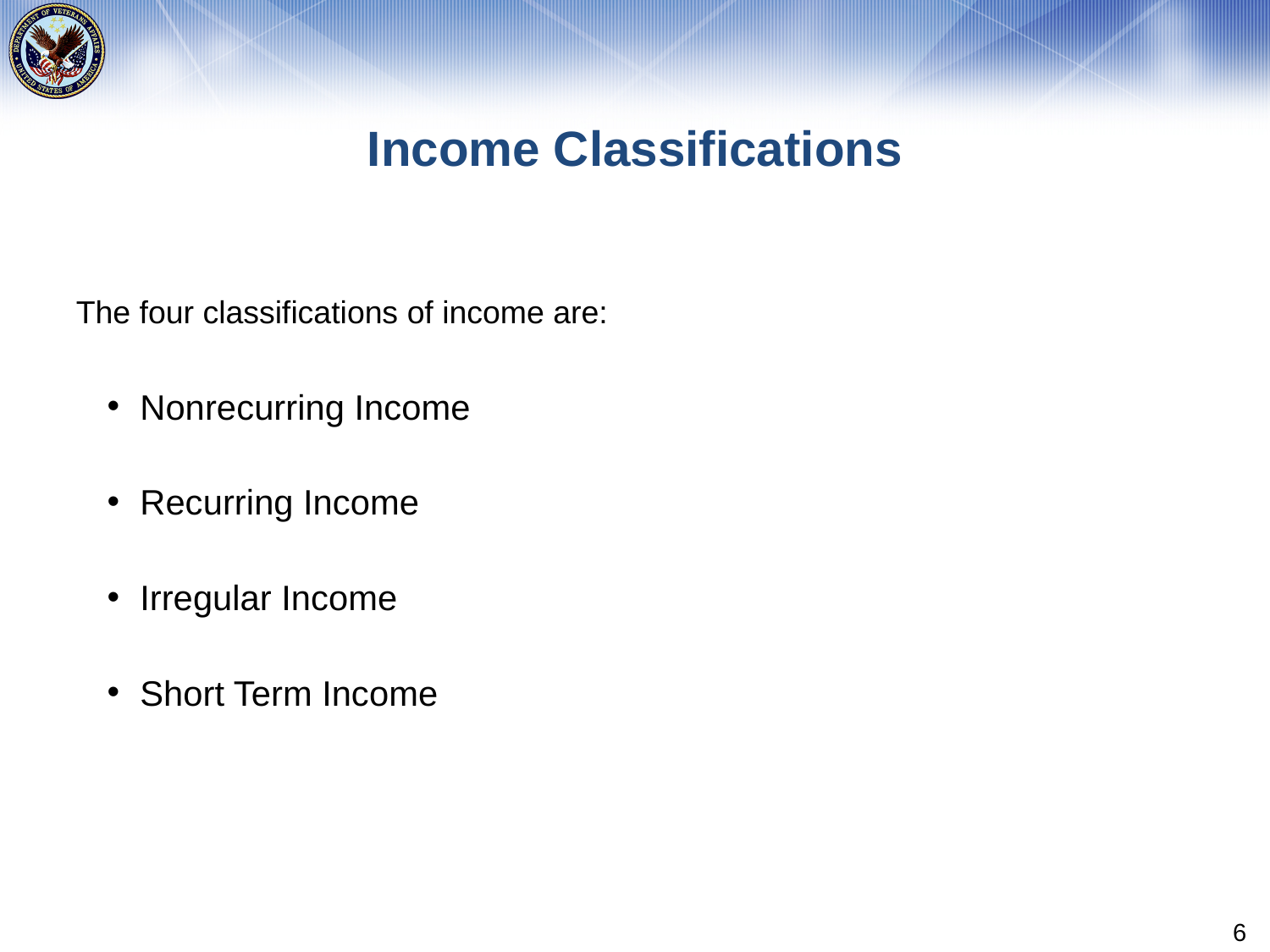

# Income Classifications
The four classifications of income are:
Nonrecurring Income
Recurring Income
Irregular Income
Short Term Income
6